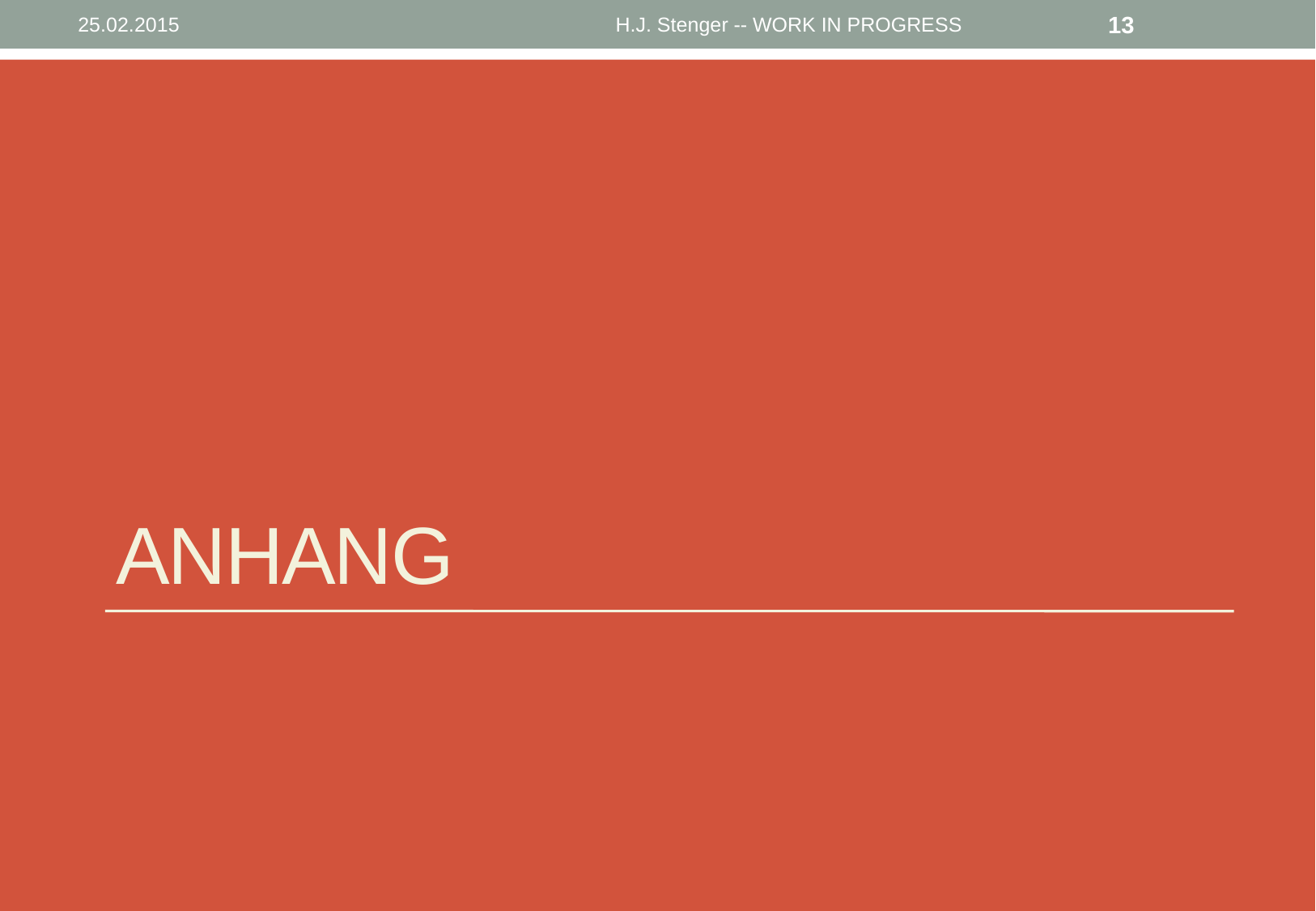

25.02.2015
H.J. Stenger -- WORK IN PROGRESS
13
# ANHANG